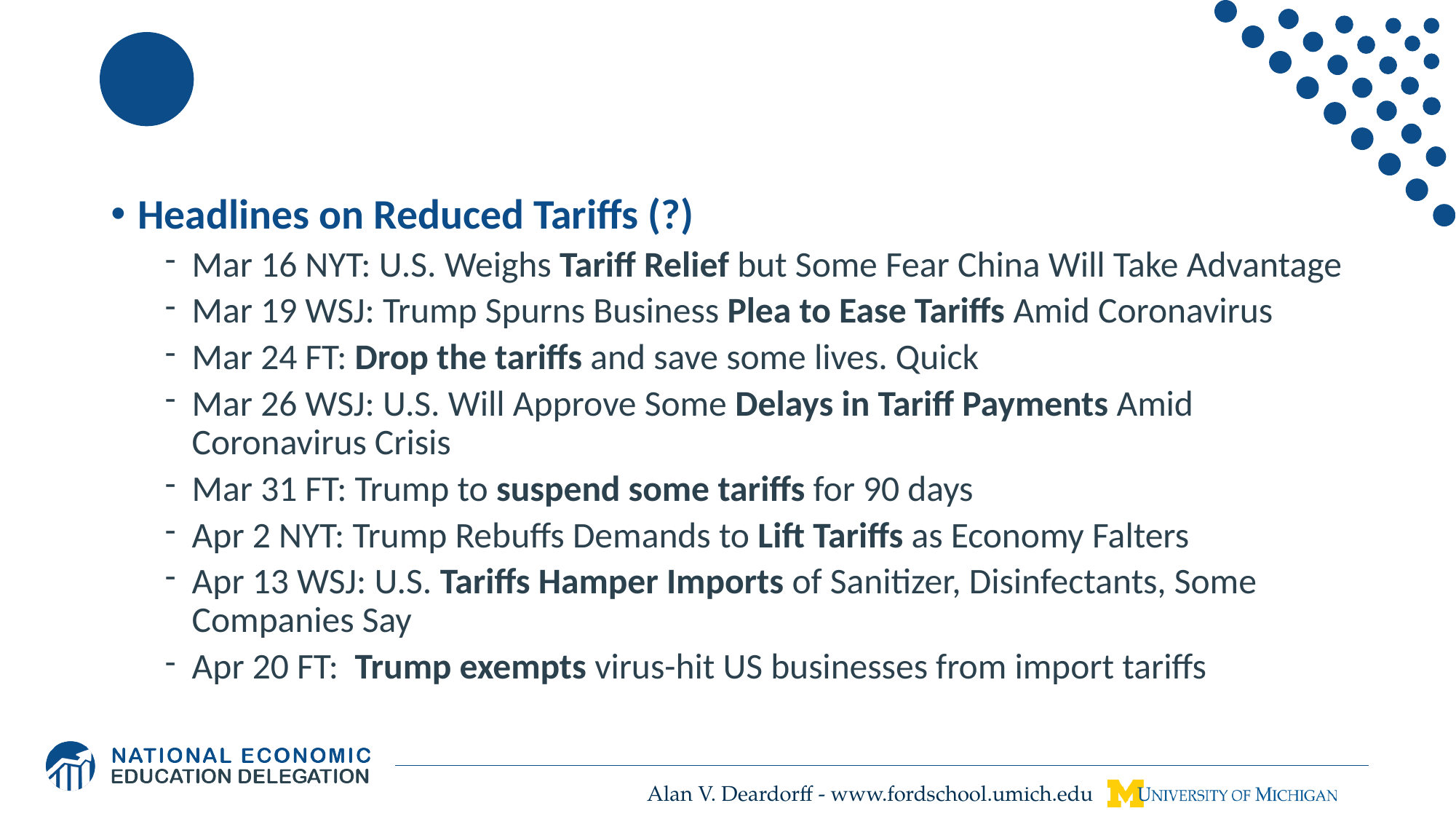

Headlines on Reduced Tariffs (?)
Mar 16 NYT: U.S. Weighs Tariff Relief but Some Fear China Will Take Advantage
Mar 19 WSJ: Trump Spurns Business Plea to Ease Tariffs Amid Coronavirus
Mar 24 FT: Drop the tariffs and save some lives. Quick
Mar 26 WSJ: U.S. Will Approve Some Delays in Tariff Payments Amid Coronavirus Crisis
Mar 31 FT: Trump to suspend some tariffs for 90 days
Apr 2 NYT: Trump Rebuffs Demands to Lift Tariffs as Economy Falters
Apr 13 WSJ: U.S. Tariffs Hamper Imports of Sanitizer, Disinfectants, Some Companies Say
Apr 20 FT:  Trump exempts virus-hit US businesses from import tariffs